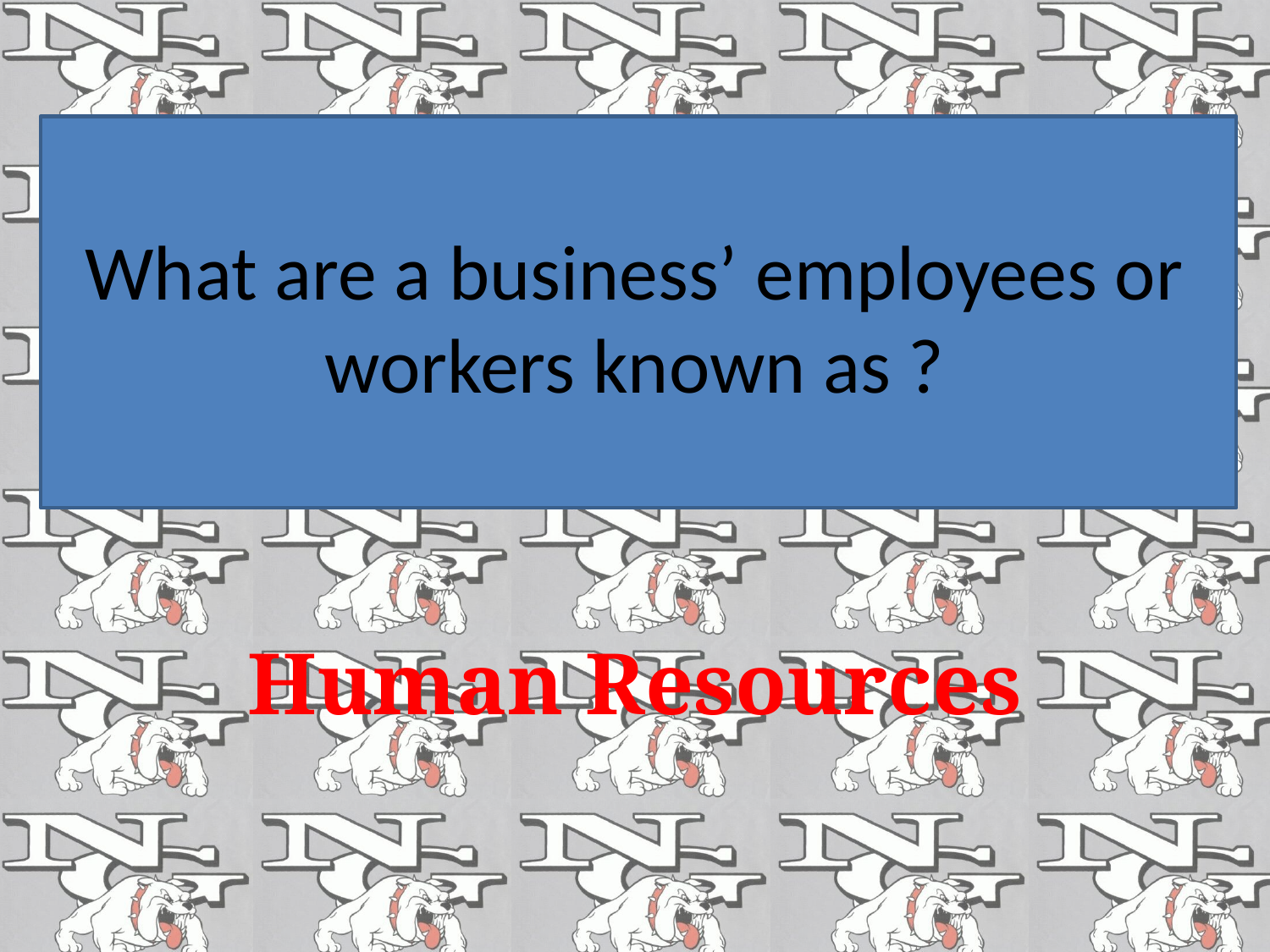

# What are a business’ employees or workers known as ?
Human Resources